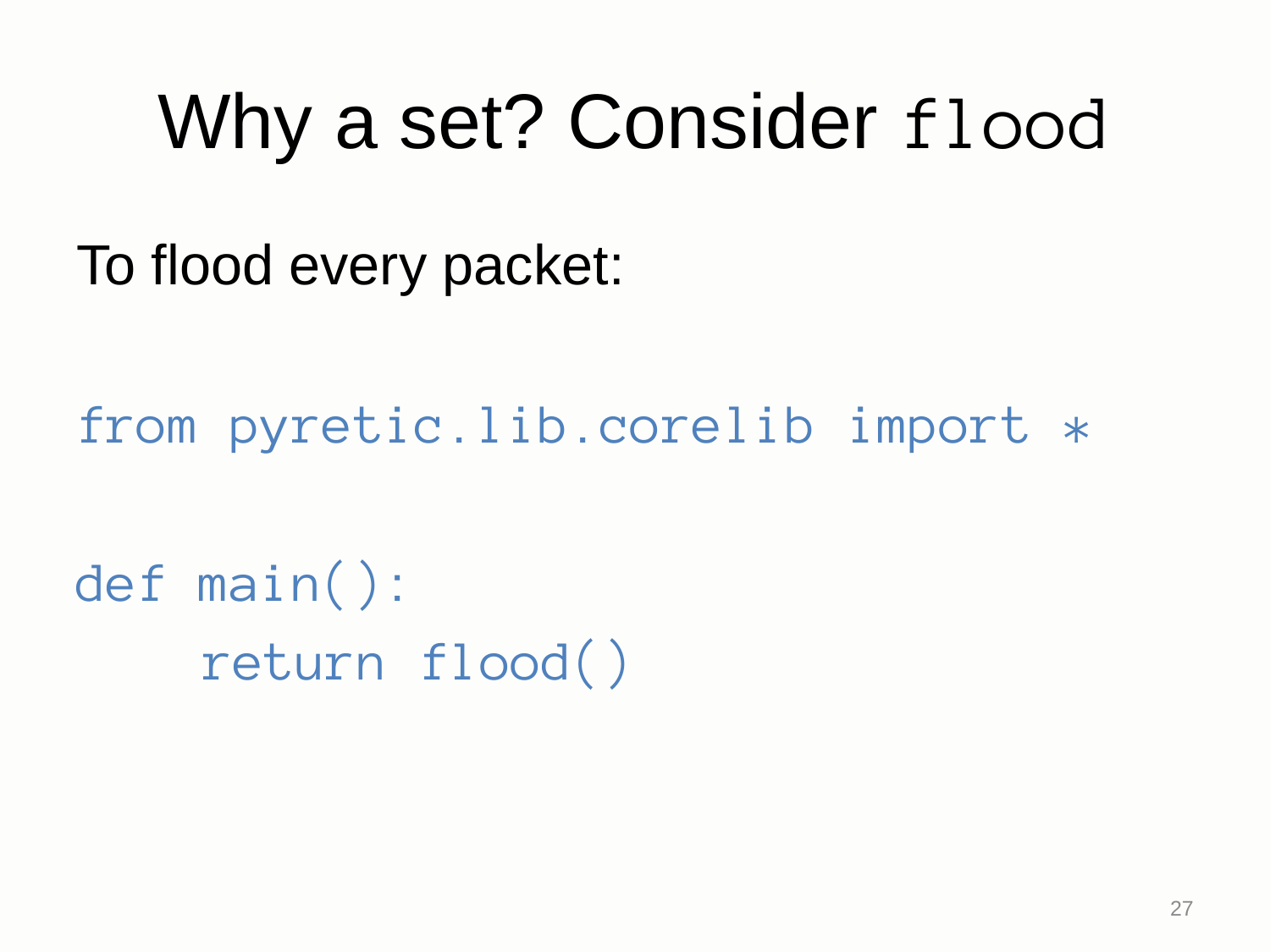

# Why a set? Consider flood
To flood every packet:

from pyretic.lib.corelib import *

def main():
	return flood()

27